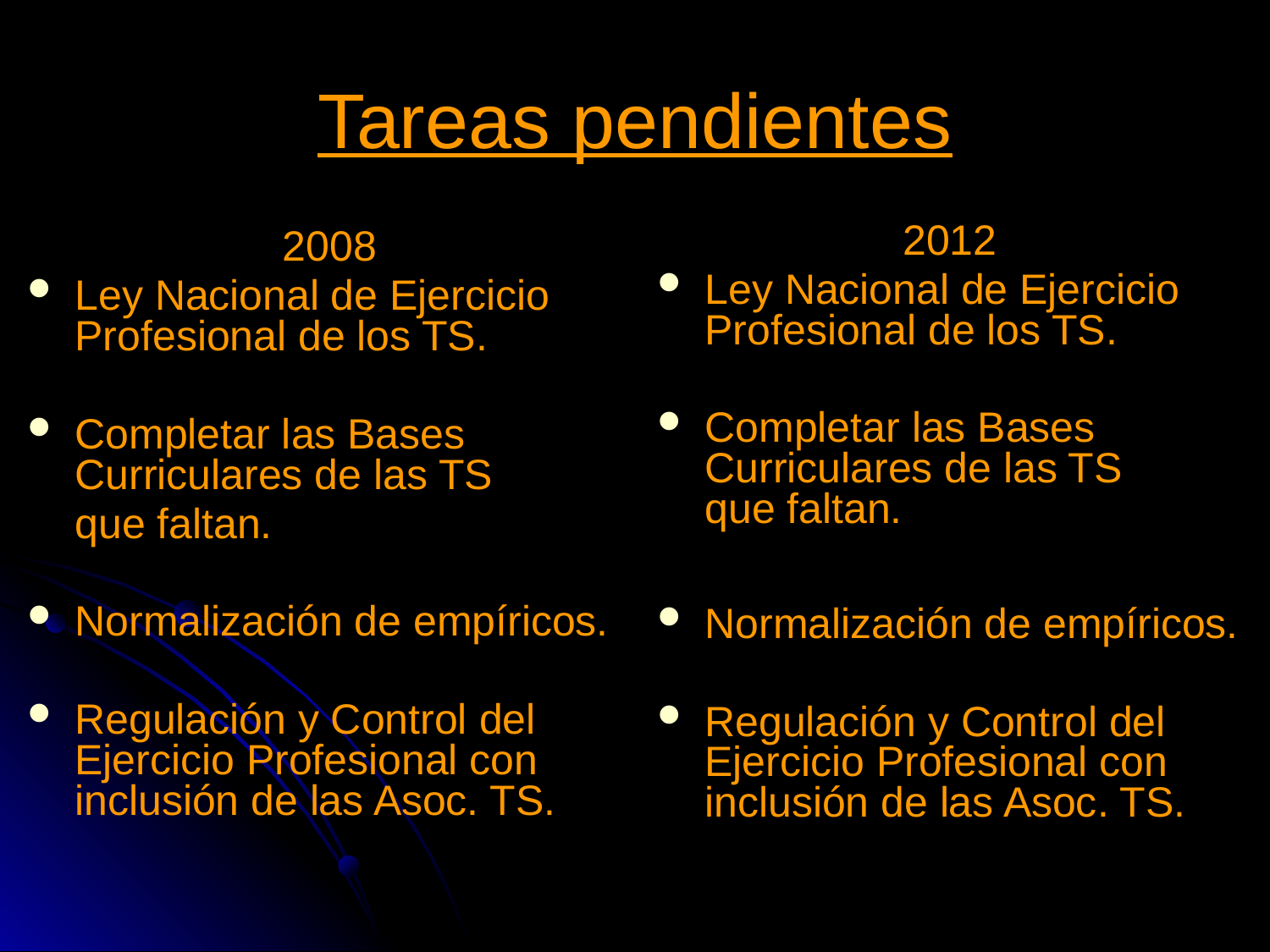

# Tareas pendientes
2012
Ley Nacional de Ejercicio Profesional de los TS.

Completar las Bases Curriculares de las TS      que faltan.

Normalización de empíricos.

Regulación y Control del Ejercicio Profesional con inclusión de las Asoc. TS.
2008
Ley Nacional de Ejercicio Profesional de los TS.

Completar las Bases Curriculares de las TS
	que faltan.

Normalización de empíricos.

Regulación y Control del Ejercicio Profesional con inclusión de las Asoc. TS.